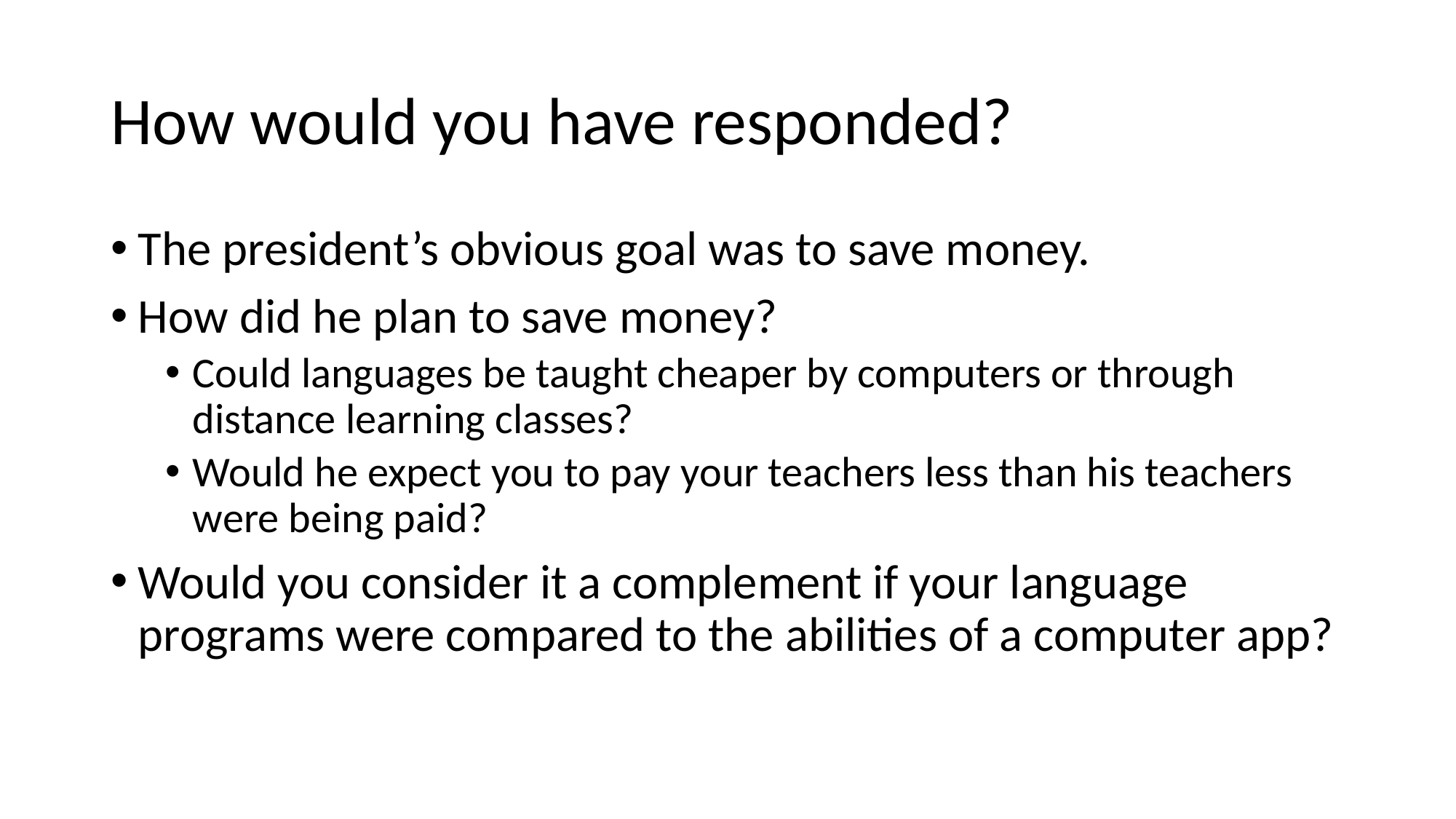

# How would you have responded?
The president’s obvious goal was to save money.
How did he plan to save money?
Could languages be taught cheaper by computers or through distance learning classes?
Would he expect you to pay your teachers less than his teachers were being paid?
Would you consider it a complement if your language programs were compared to the abilities of a computer app?